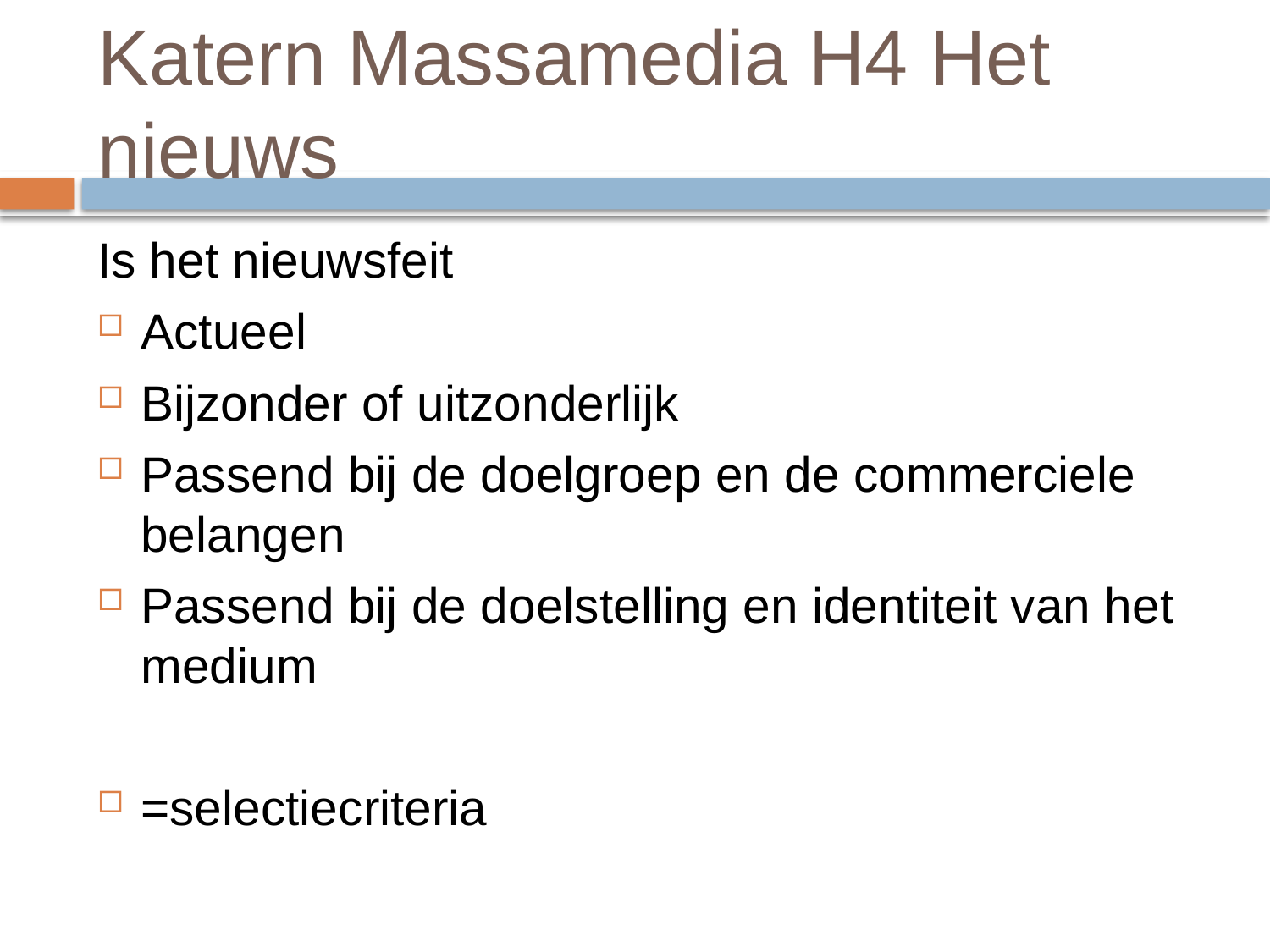

# Katern Massamedia H4 Het nieuws
Is het nieuwsfeit
Actueel
Bijzonder of uitzonderlijk
Passend bij de doelgroep en de commerciele belangen
Passend bij de doelstelling en identiteit van het medium

=selectiecriteria